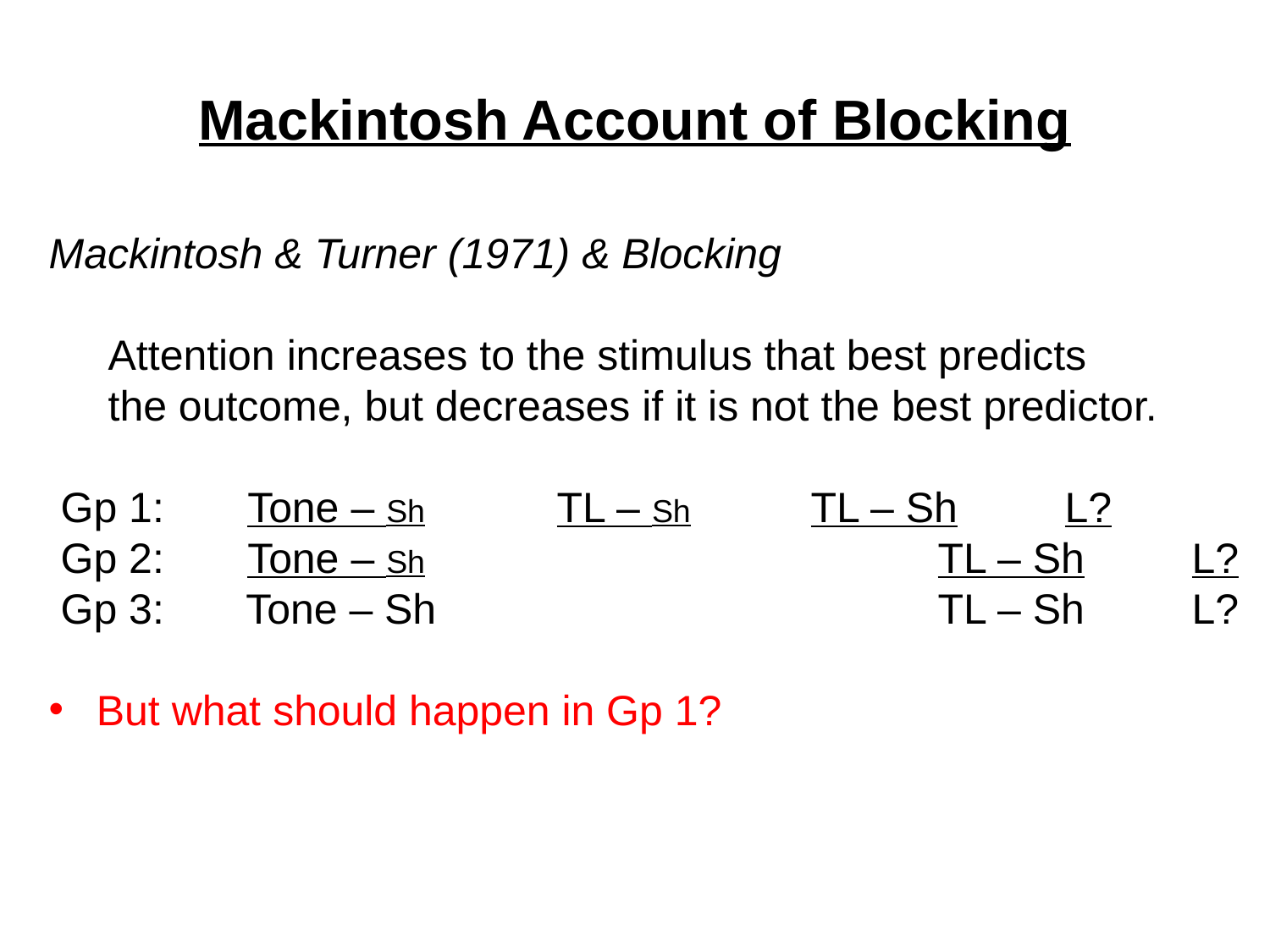

# Mackintosh Account of Blocking
Mackintosh & Turner (1971) & Blocking

     Attention increases to the stimulus that best predicts
     the outcome, but decreases if it is not the best predictor.

 Gp 1:       Tone – Sh		TL – Sh	TL – Sh	L?
 Gp 2:       Tone – Sh					TL – Sh	L?
 Gp 3:	      Tone – Sh				TL – Sh	L?

But what should happen in Gp 1?